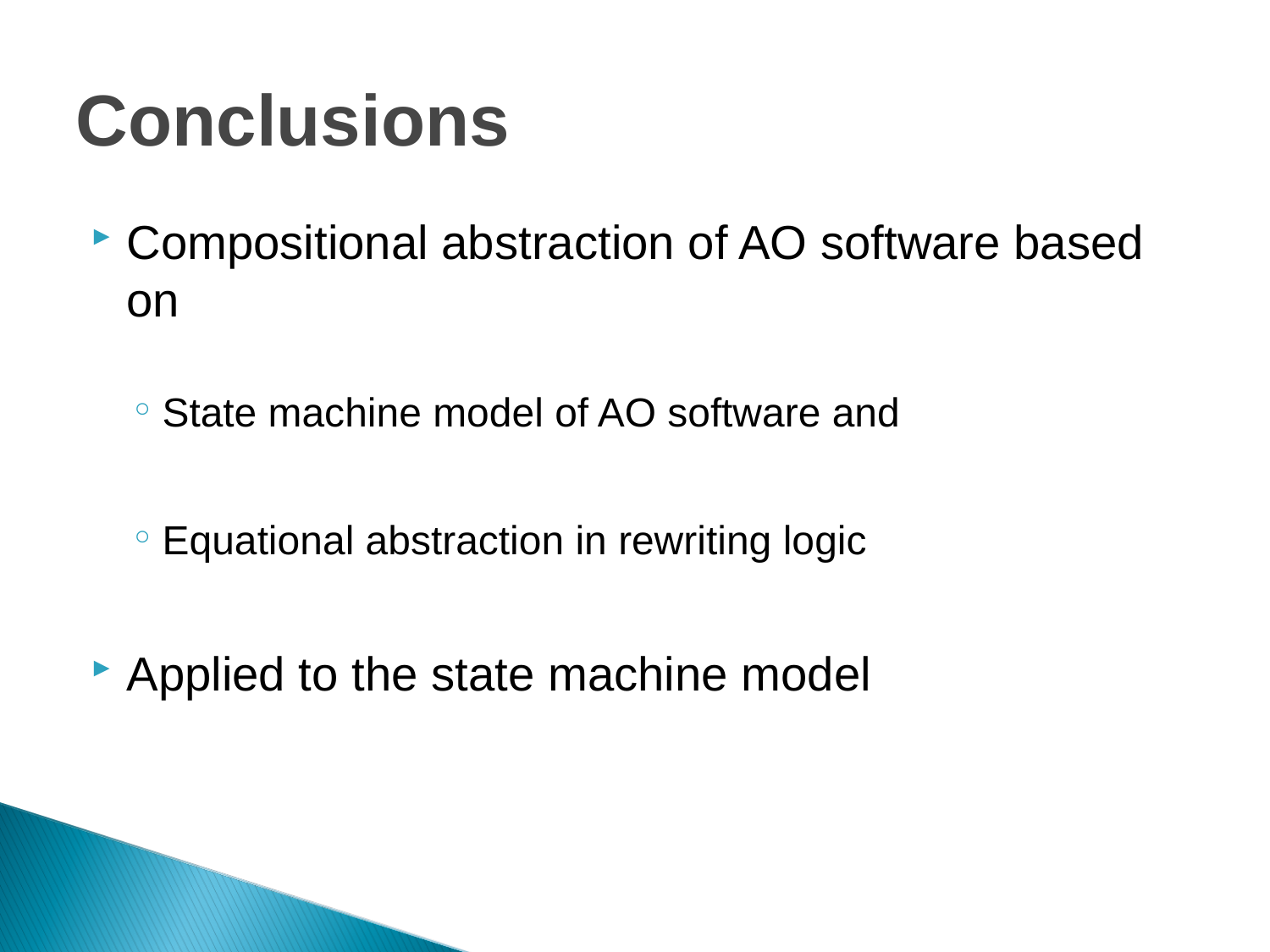

Conclusions
Compositional abstraction of AO software based on

State machine model of AO software and

Equational abstraction in rewriting logic

Applied to the state machine model